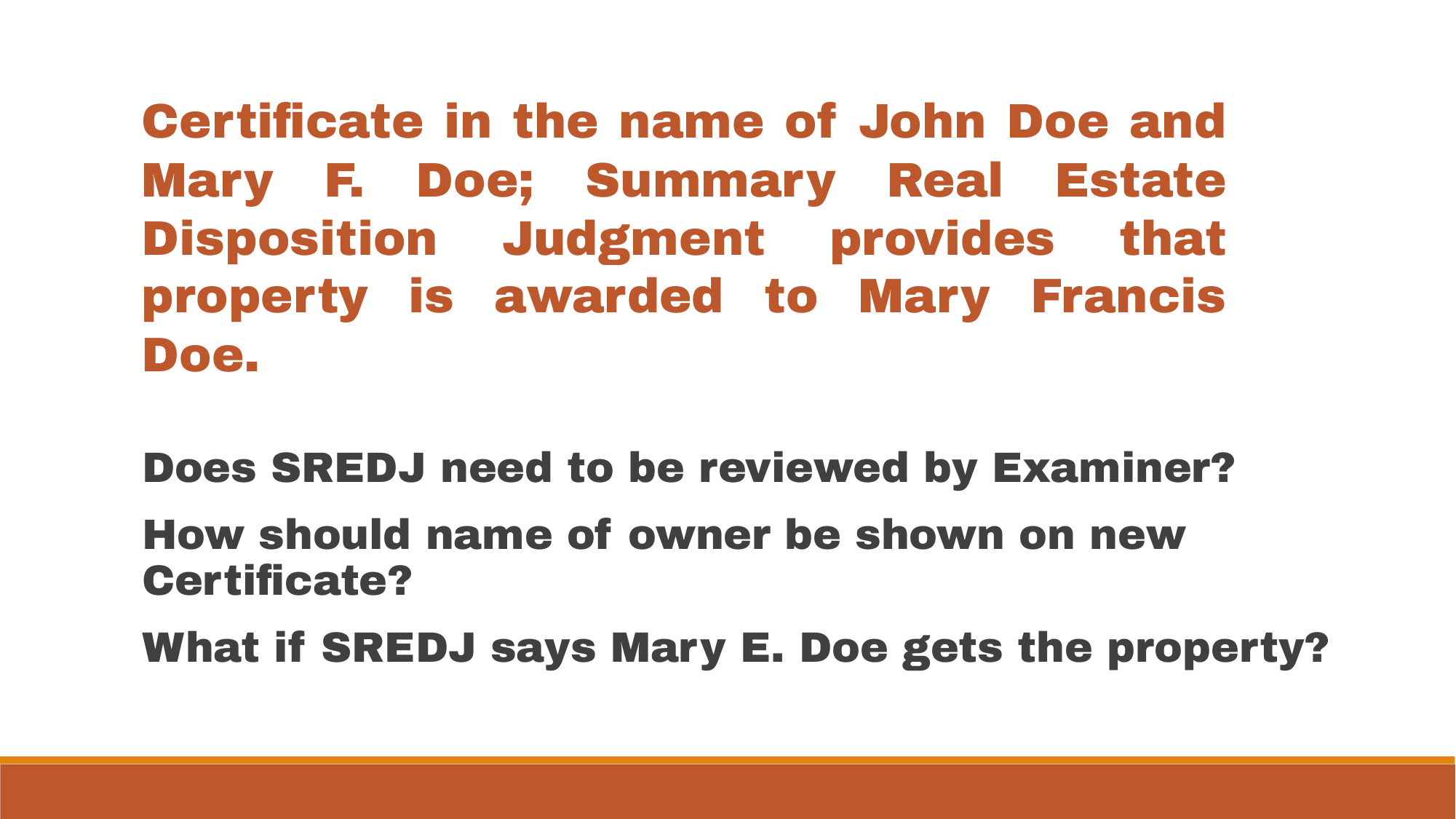

Certificate in the name of John Doe and Mary F. Doe; Summary Real Estate Disposition Judgment provides that property is awarded to Mary Francis
Doe.
Does SREDJ need to be reviewed by Examiner?
How should name of owner be shown on new Certificate?
What if SREDJ says Mary E. Doe gets the property?